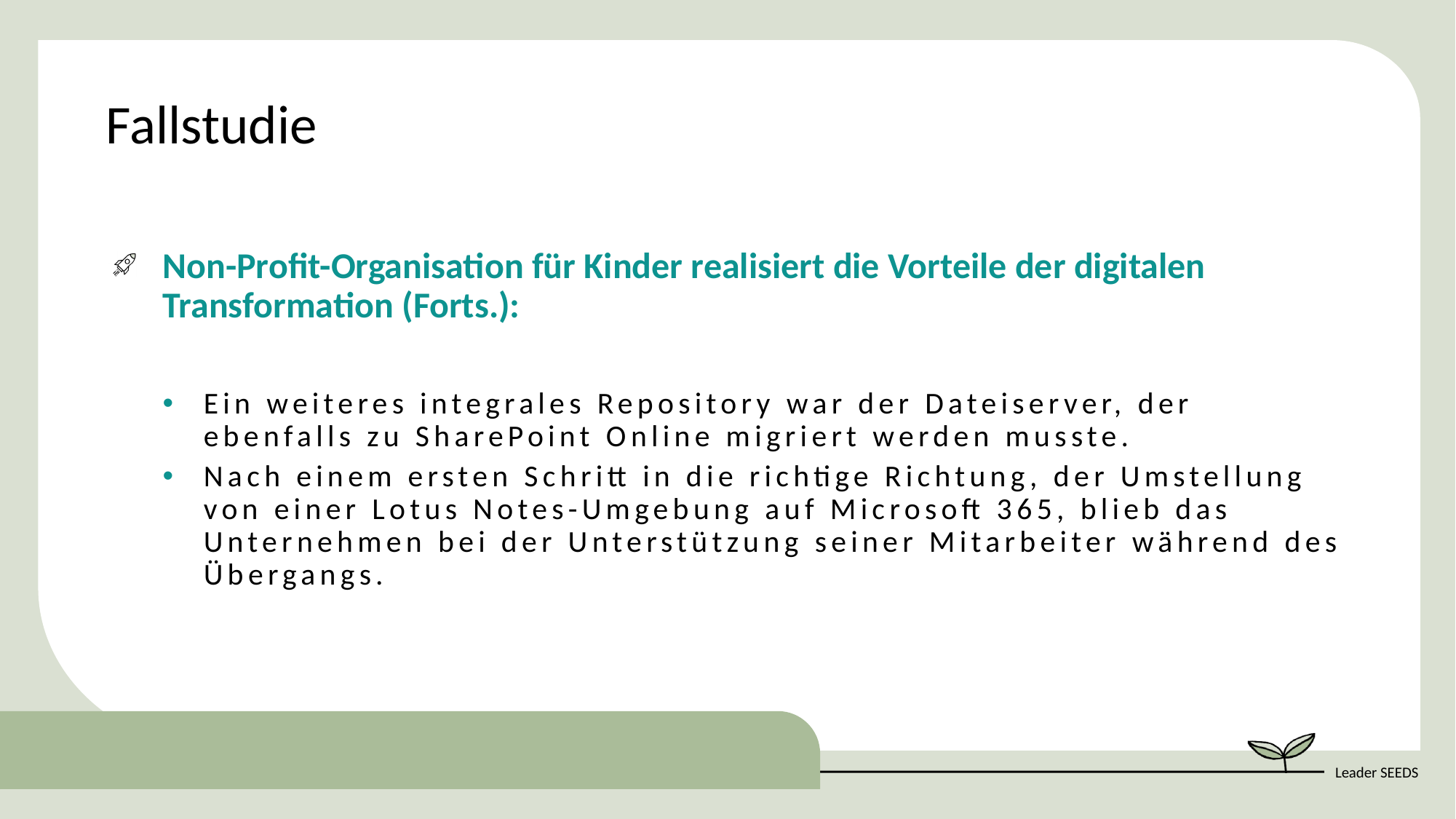

Fallstudie
Non-Profit-Organisation für Kinder realisiert die Vorteile der digitalen Transformation (Forts.):

Ein weiteres integrales Repository war der Dateiserver, der ebenfalls zu SharePoint Online migriert werden musste.
Nach einem ersten Schritt in die richtige Richtung, der Umstellung von einer Lotus Notes-Umgebung auf Microsoft 365, blieb das Unternehmen bei der Unterstützung seiner Mitarbeiter während des Übergangs.